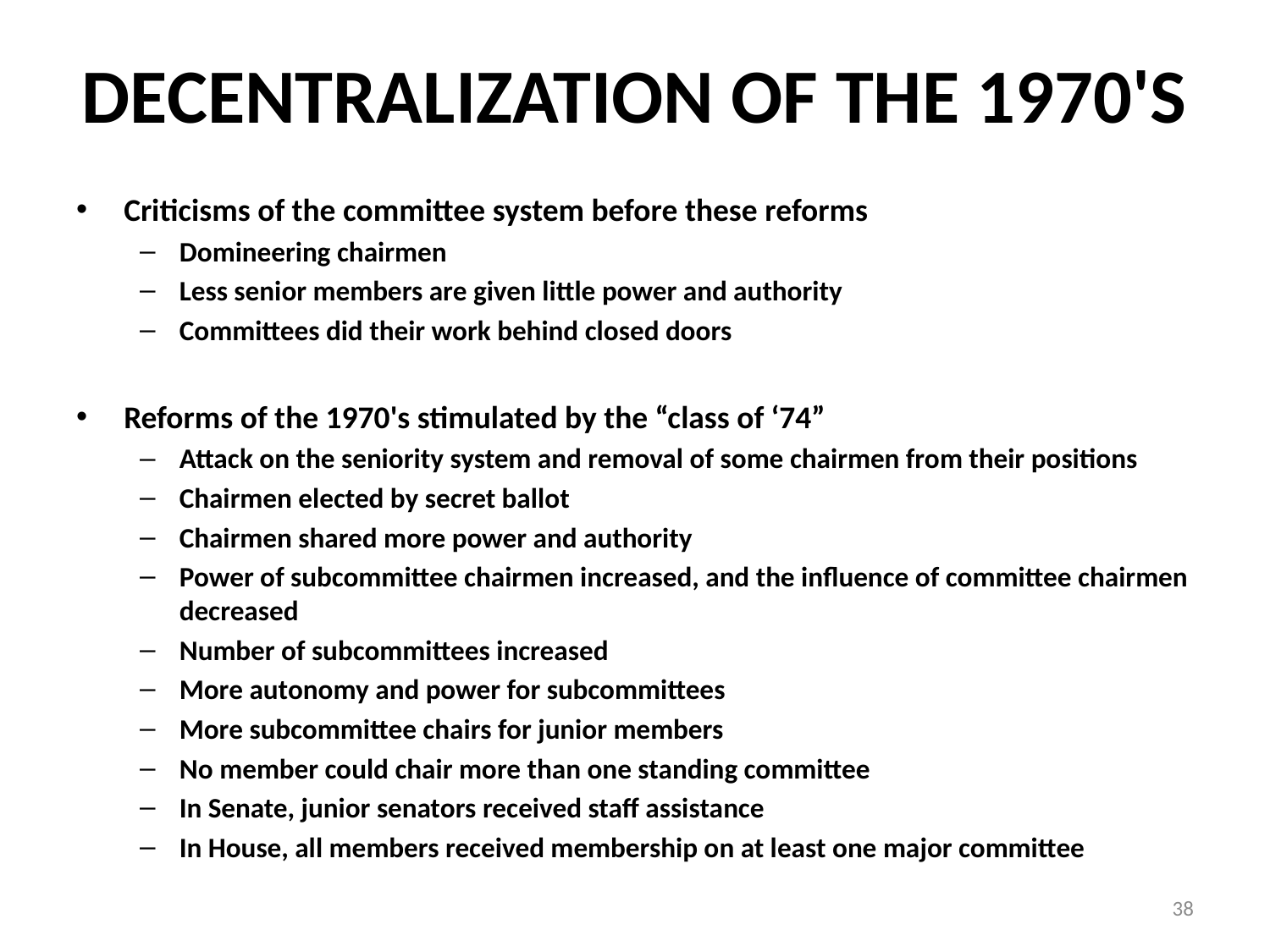

# DECENTRALIZATION OF THE 1970'S
Criticisms of the committee system before these reforms
Domineering chairmen
Less senior members are given little power and authority
Committees did their work behind closed doors

Reforms of the 1970's stimulated by the “class of ‘74”
Attack on the seniority system and removal of some chairmen from their positions
Chairmen elected by secret ballot
Chairmen shared more power and authority
Power of subcommittee chairmen increased, and the influence of committee chairmen decreased
Number of subcommittees increased
More autonomy and power for subcommittees
More subcommittee chairs for junior members
No member could chair more than one standing committee
In Senate, junior senators received staff assistance
In House, all members received membership on at least one major committee

38